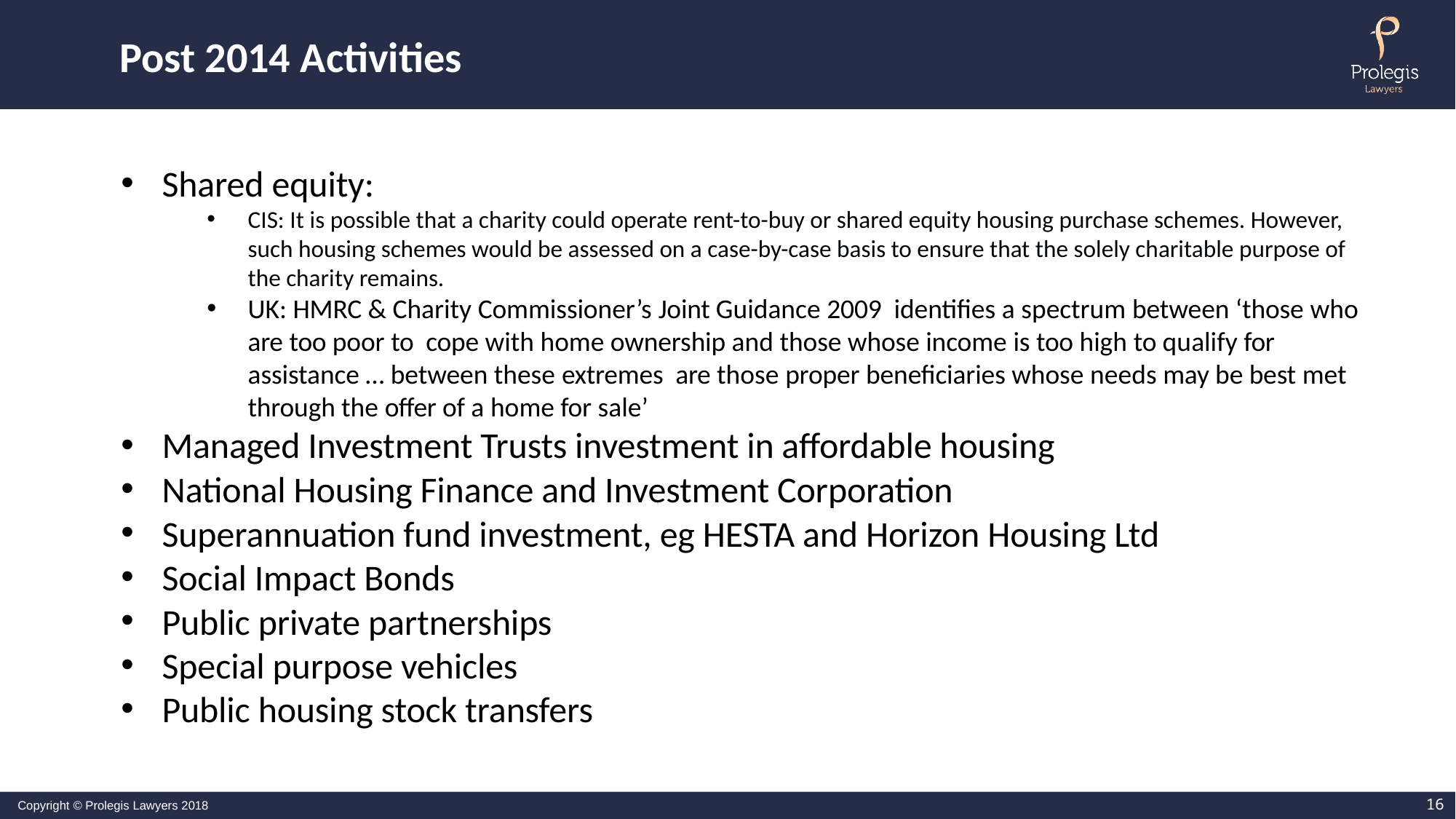

# Post 2014 Activities
Shared equity:
CIS: It is possible that a charity could operate rent-to-buy or shared equity housing purchase schemes. However, such housing schemes would be assessed on a case-by-case basis to ensure that the solely charitable purpose of the charity remains.
UK: HMRC & Charity Commissioner’s Joint Guidance 2009  identifies a spectrum between ‘those who are too poor to  cope with home ownership and those whose income is too high to qualify for assistance … between these extremes  are those proper beneficiaries whose needs may be best met through the offer of a home for sale’
Managed Investment Trusts investment in affordable housing
National Housing Finance and Investment Corporation
Superannuation fund investment, eg HESTA and Horizon Housing Ltd
Social Impact Bonds
Public private partnerships
Special purpose vehicles
Public housing stock transfers
16